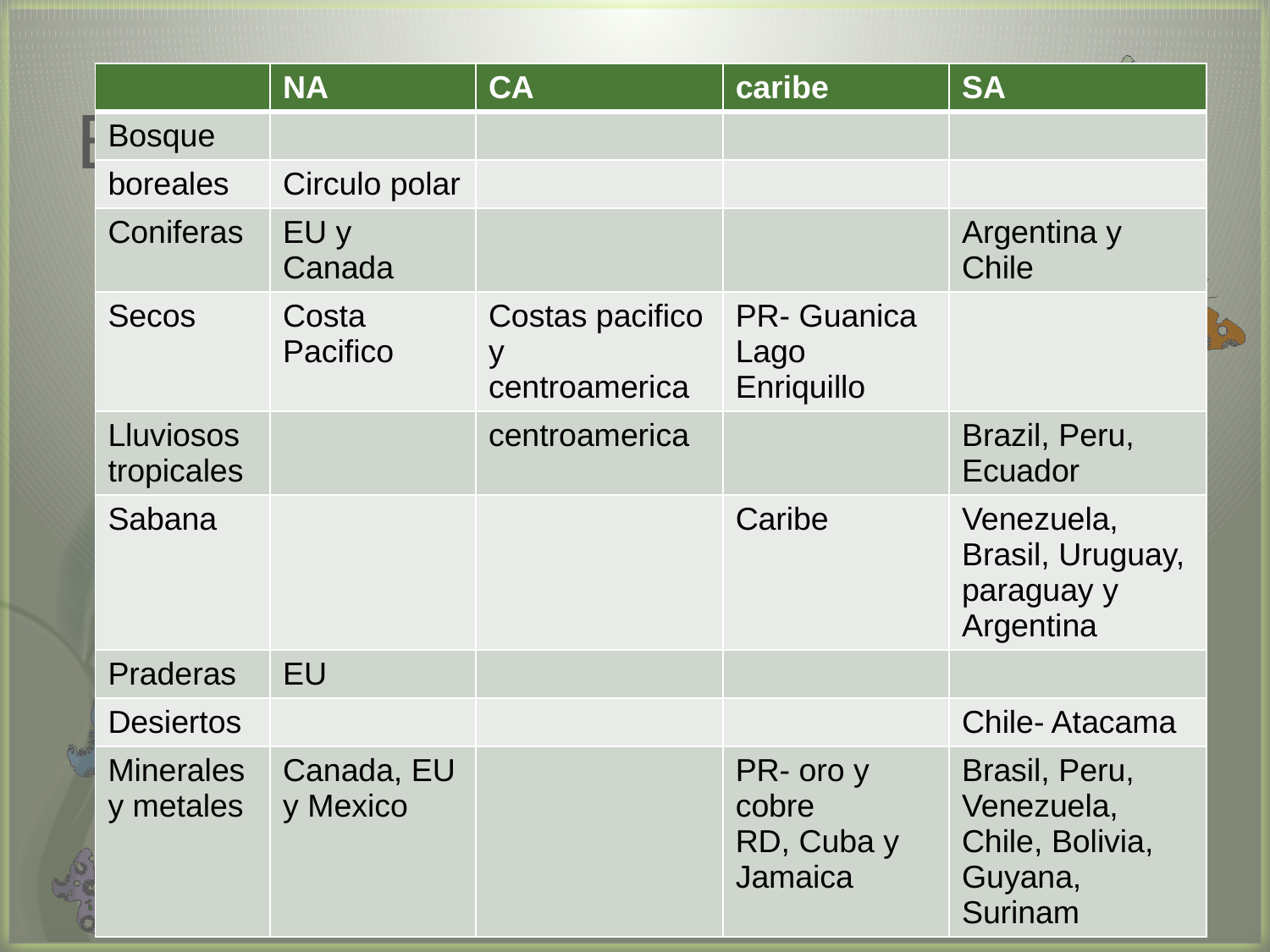

# Biomas
|  | NA | CA | caribe | SA |
| --- | --- | --- | --- | --- |
| Bosque |  |  |  |  |
| boreales | Circulo polar |  |  |  |
| Coniferas | EU y Canada |  |  | Argentina y Chile |
| Secos | Costa Pacifico | Costas pacifico y centroamerica | PR- Guanica Lago Enriquillo |  |
| Lluviosos tropicales |  | centroamerica |  | Brazil, Peru, Ecuador |
| Sabana |  |  | Caribe | Venezuela, Brasil, Uruguay, paraguay y Argentina |
| Praderas | EU |  |  |  |
| Desiertos |  |  |  | Chile- Atacama |
| Minerales y metales | Canada, EU y Mexico |  | PR- oro y cobre RD, Cuba y Jamaica | Brasil, Peru, Venezuela, Chile, Bolivia, Guyana, Surinam |